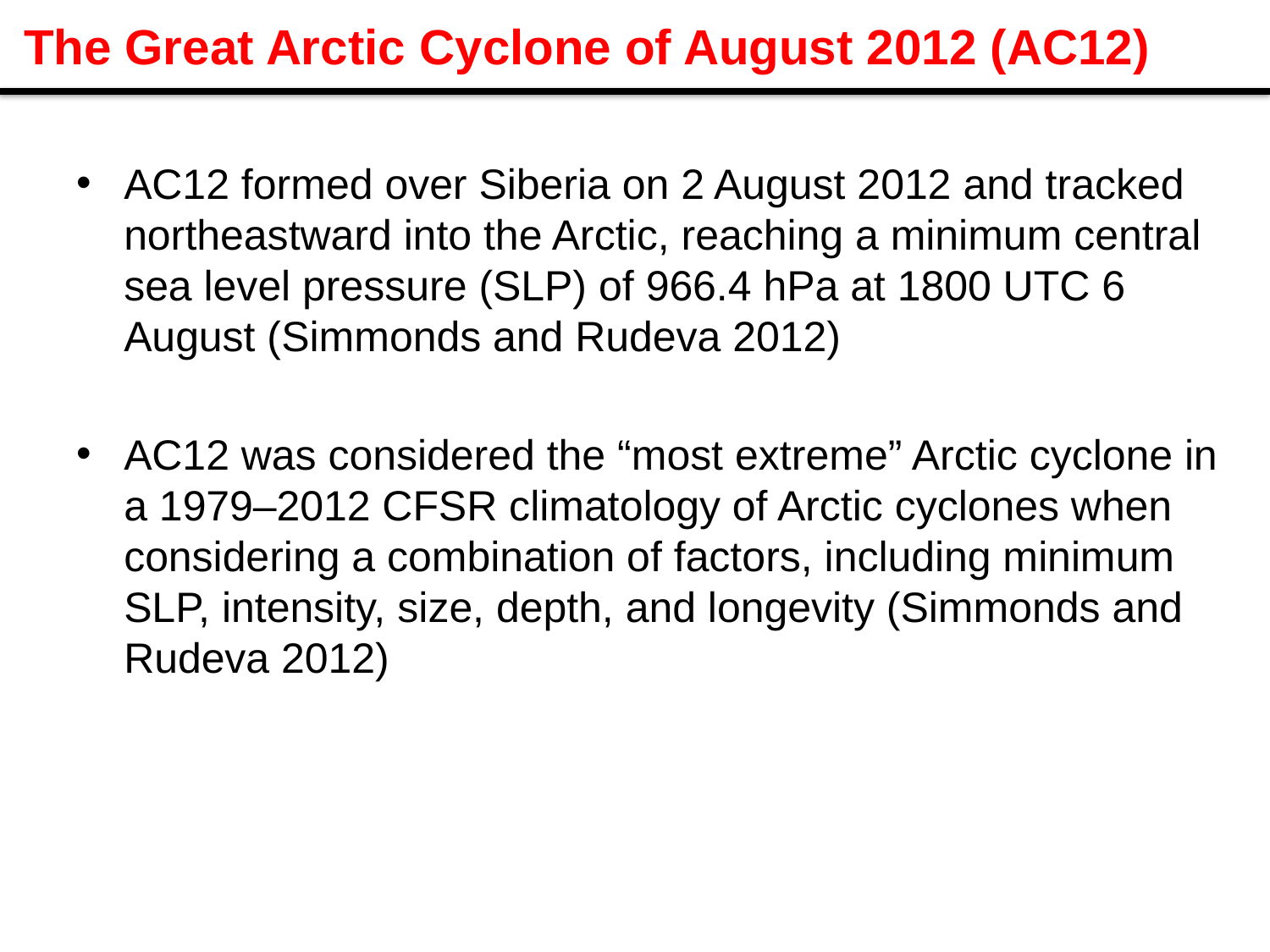

# The Great Arctic Cyclone of August 2012 (AC12)
AC12 formed over Siberia on 2 August 2012 and tracked northeastward into the Arctic, reaching a minimum central sea level pressure (SLP) of 966.4 hPa at 1800 UTC 6 August (Simmonds and Rudeva 2012)

AC12 was considered the “most extreme” Arctic cyclone in a 1979–2012 CFSR climatology of Arctic cyclones when considering a combination of factors, including minimum SLP, intensity, size, depth, and longevity (Simmonds and Rudeva 2012)